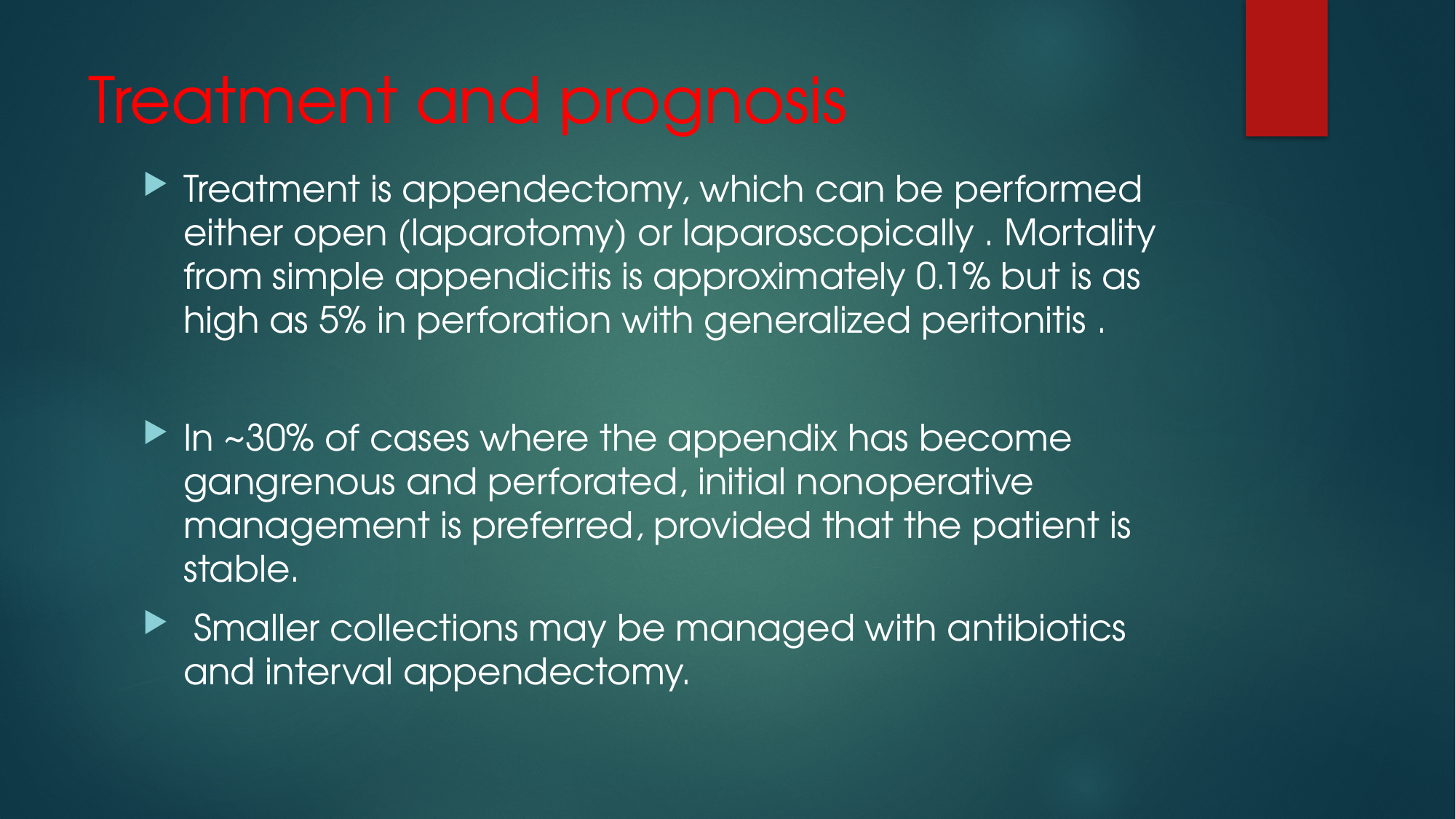

# Treatment and prognosis
Treatment is appendectomy, which can be performed either open (laparotomy) or laparoscopically . Mortality from simple appendicitis is approximately 0.1% but is as high as 5% in perforation with generalized peritonitis .

In ~30% of cases where the appendix has become gangrenous and perforated, initial nonoperative management is preferred, provided that the patient is stable.
 Smaller collections may be managed with antibiotics and interval appendectomy.